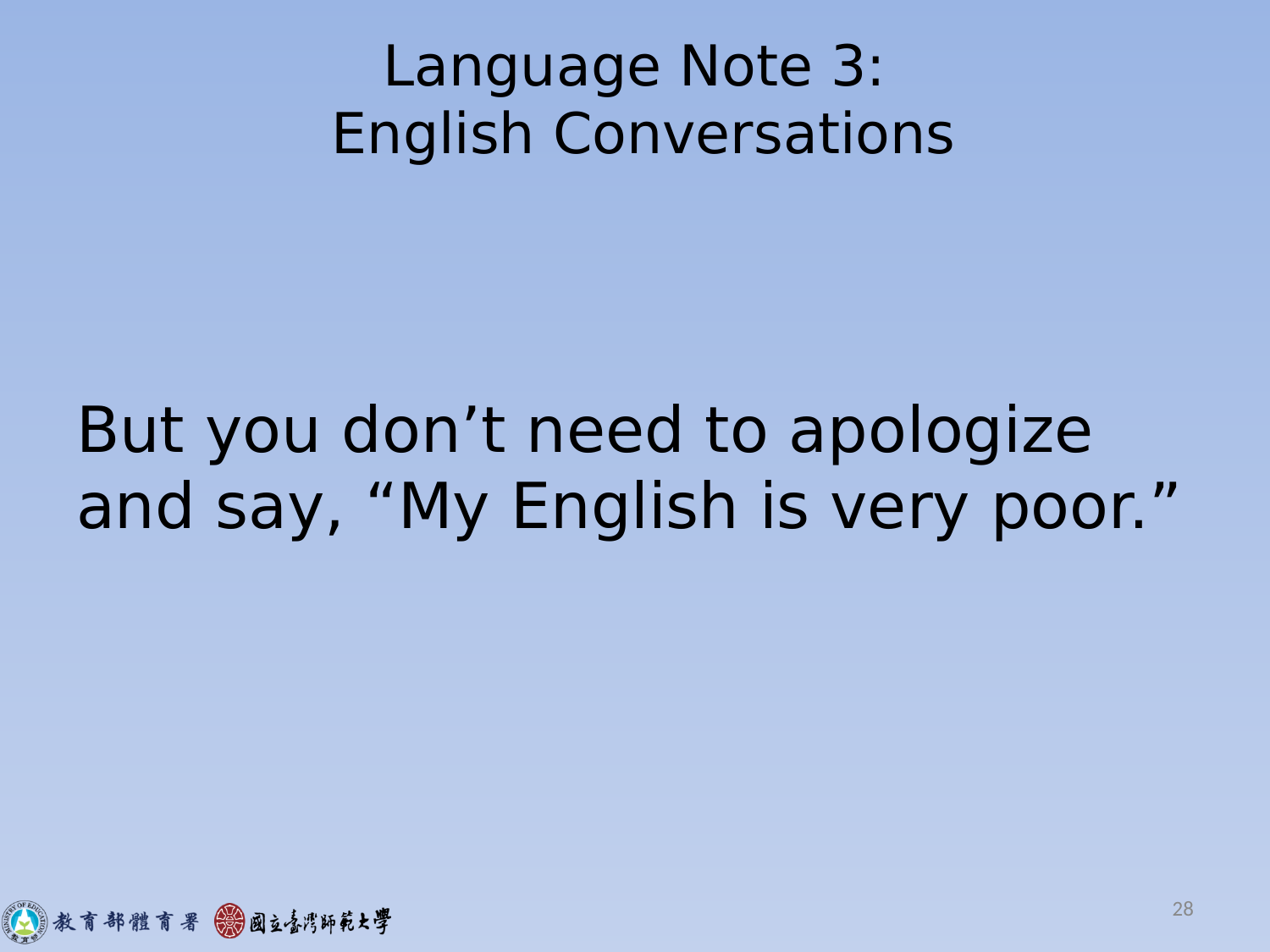

# Language Note 3: English Conversations

But you don’t need to apologize and say, “My English is very poor.”

28